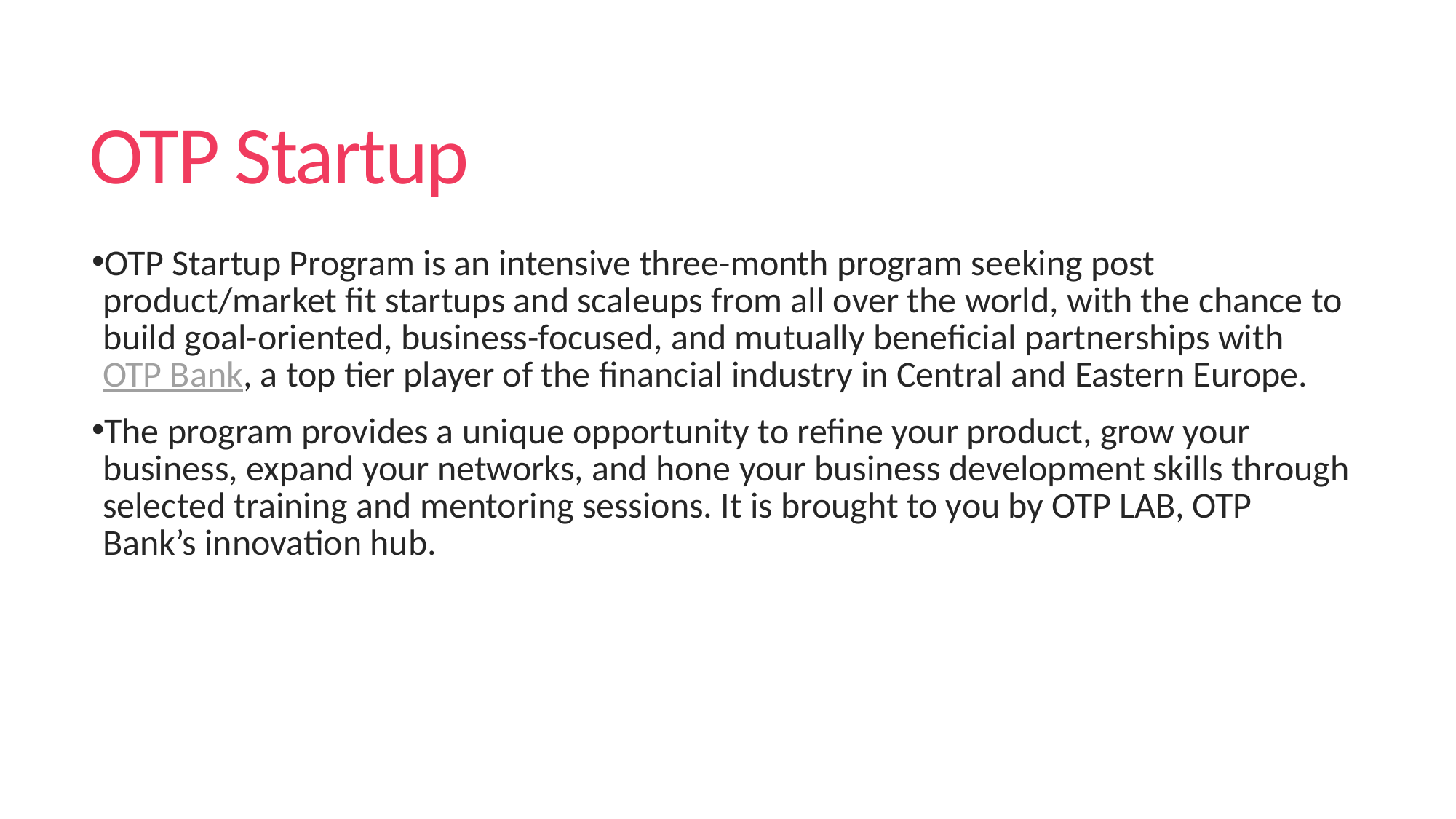

# OTP Startup
OTP Startup Program is an intensive three-month program seeking post product/market fit startups and scaleups from all over the world, with the chance to build goal-oriented, business-focused, and mutually beneficial partnerships with 
OTP Bank, a top tier player of the financial industry in Central and Eastern Europe.
The program provides a unique opportunity to refine your product, grow your business, expand your networks, and hone your business development skills through selected training and mentoring sessions. It is brought to you by OTP LAB, OTP Bank’s innovation hub.